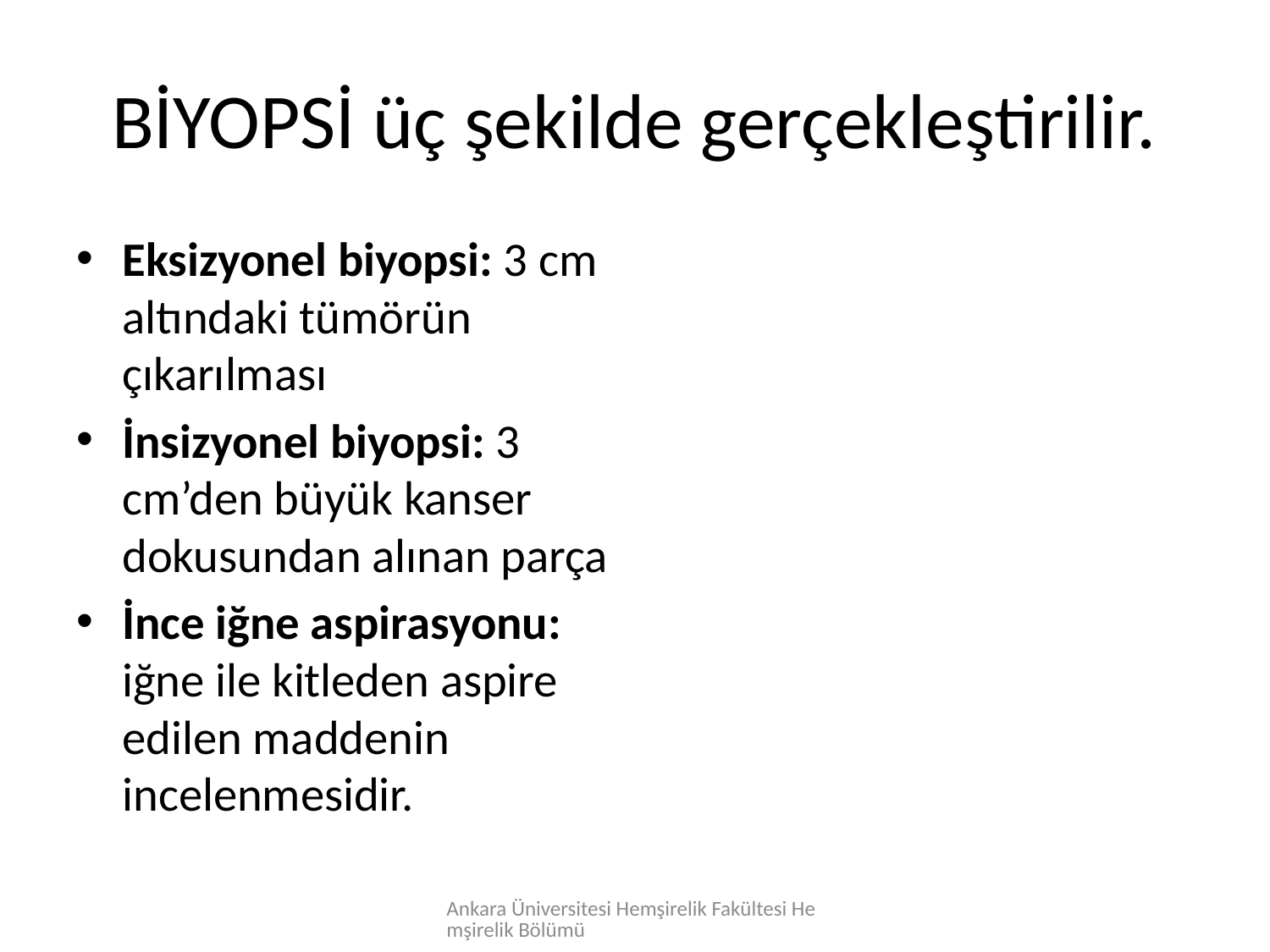

# BİYOPSİ üç şekilde gerçekleştirilir.
Eksizyonel biyopsi: 3 cm altındaki tümörün çıkarılması
İnsizyonel biyopsi: 3 cm’den büyük kanser dokusundan alınan parça
İnce iğne aspirasyonu: iğne ile kitleden aspire edilen maddenin incelenmesidir.
Ankara Üniversitesi Hemşirelik Fakültesi Hemşirelik Bölümü